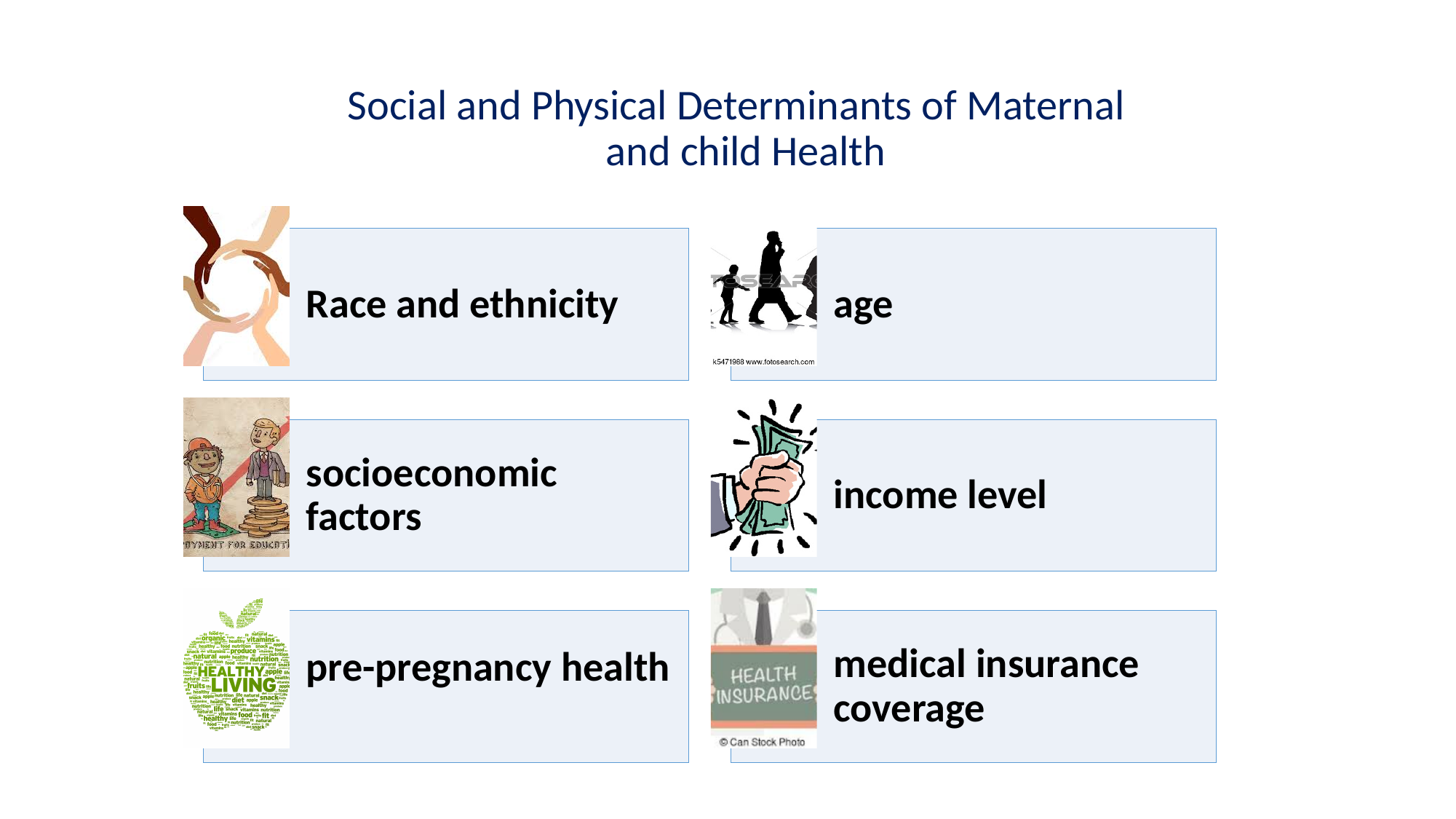

#
Social and Physical Determinants of Maternal  
and child Health
Race and ethnicity
age
socioeconomic factors
income level
pre-pregnancy health

medical insurance coverage